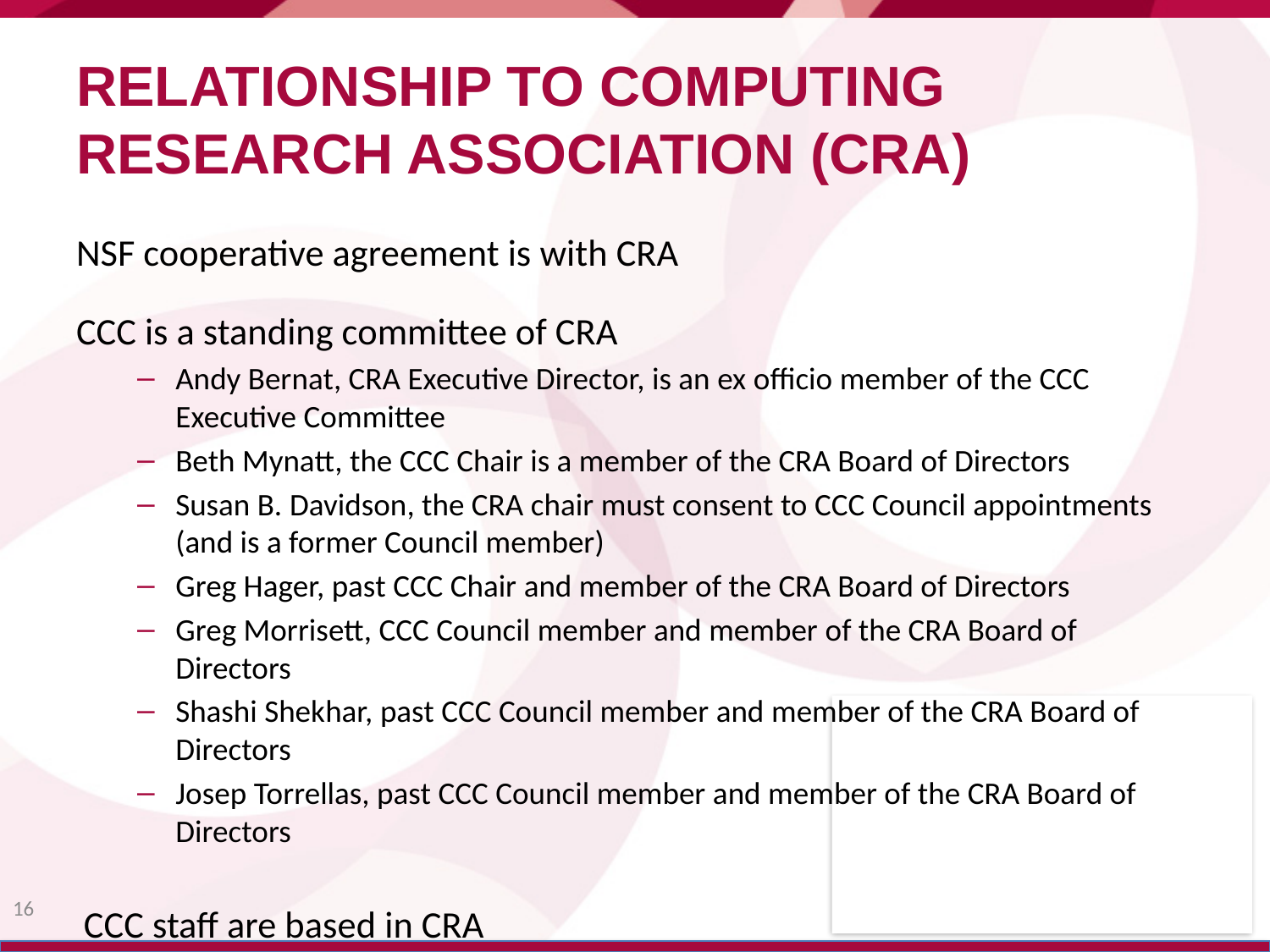

# Relationship to Computing Research Association (CRA)
NSF cooperative agreement is with CRA

CCC is a standing committee of CRA
Andy Bernat, CRA Executive Director, is an ex officio member of the CCC Executive Committee
Beth Mynatt, the CCC Chair is a member of the CRA Board of Directors
Susan B. Davidson, the CRA chair must consent to CCC Council appointments (and is a former Council member)
Greg Hager, past CCC Chair and member of the CRA Board of Directors
Greg Morrisett, CCC Council member and member of the CRA Board of Directors
Shashi Shekhar, past CCC Council member and member of the CRA Board of Directors
Josep Torrellas, past CCC Council member and member of the CRA Board of Directors

CCC staff are based in CRA

16